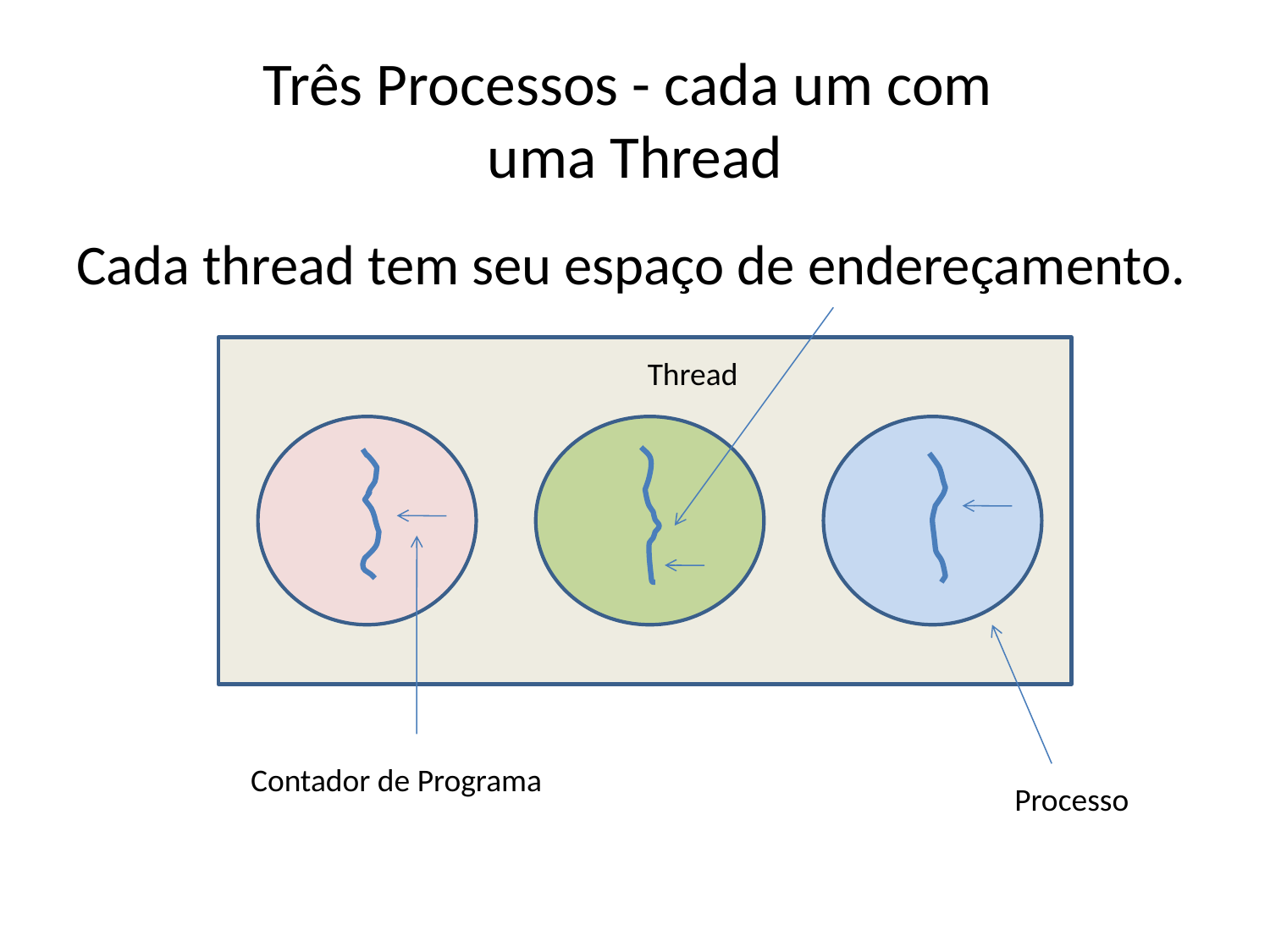

# Três Processos - cada um com uma Thread
Cada thread tem seu espaço de endereçamento.

Thread

Contador de Programa
Processo